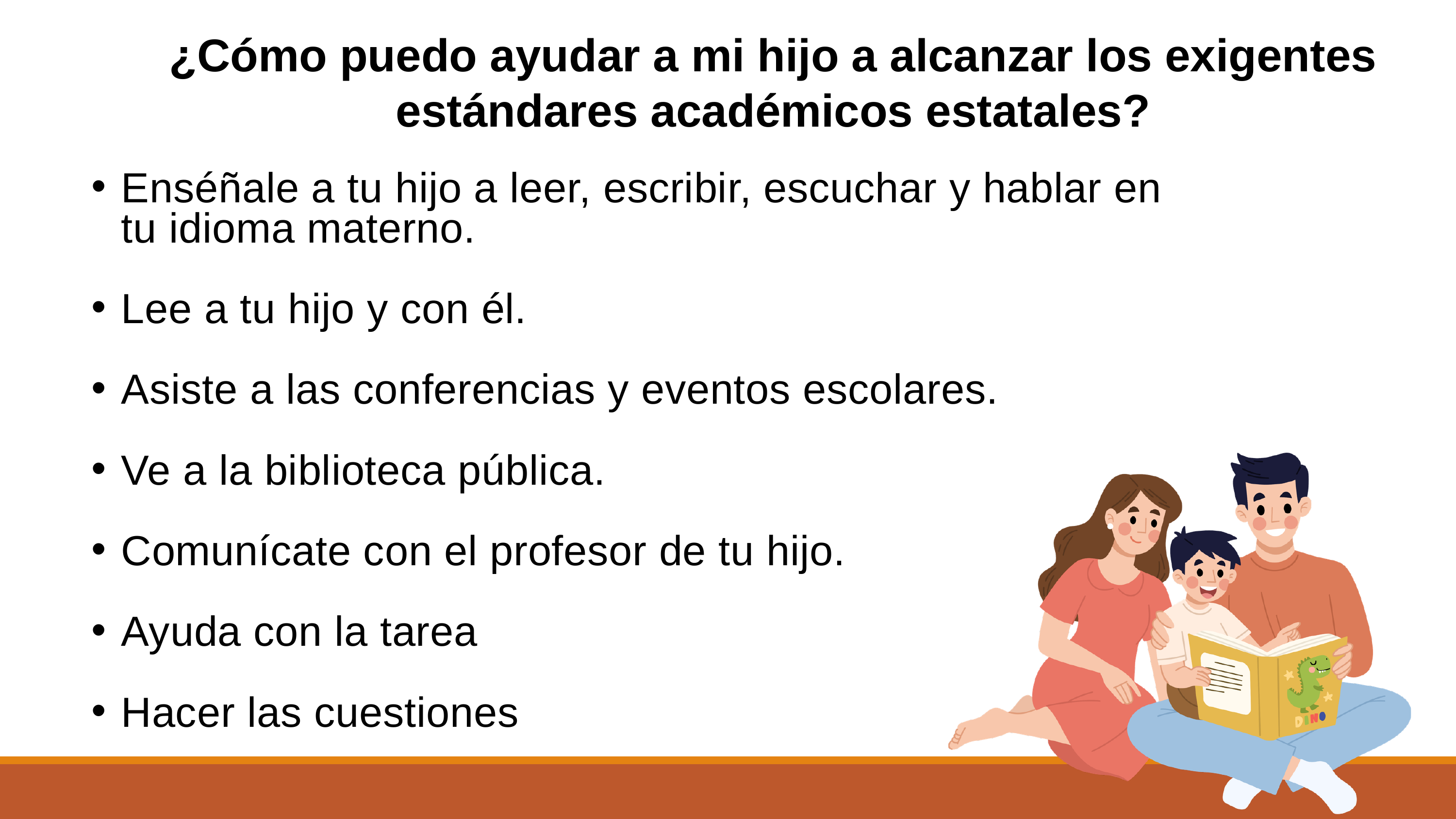

¿Cómo puedo ayudar a mi hijo a alcanzar los exigentes estándares académicos estatales?

Enséñale a tu hijo a leer, escribir, escuchar y hablar en tu idioma materno.

Lee a tu hijo y con él.

Asiste a las conferencias y eventos escolares.

Ve a la biblioteca pública.

Comunícate con el profesor de tu hijo.

Ayuda con la tarea

Hacer las cuestiones